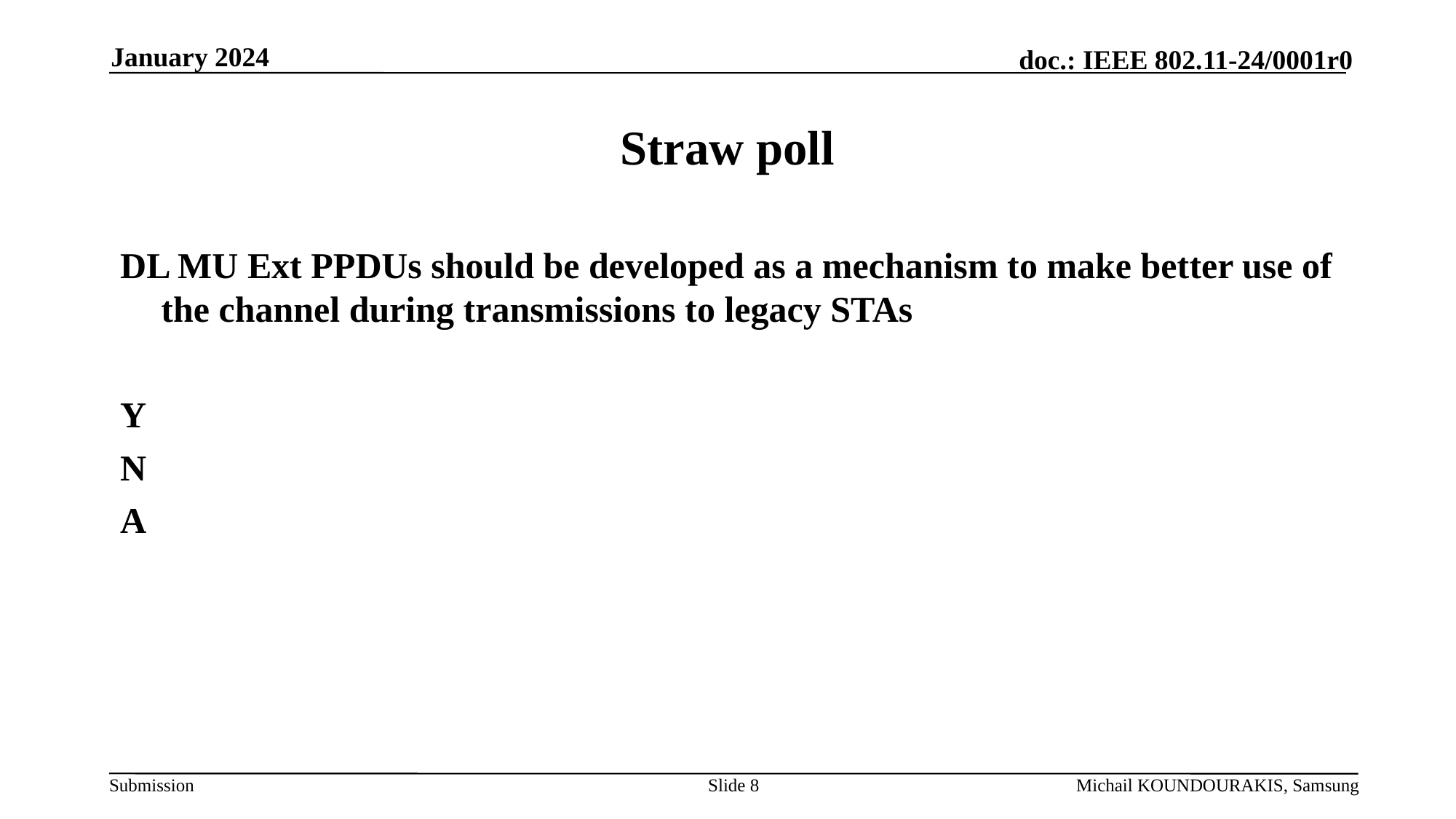

January 2024
# Straw poll
DL MU Ext PPDUs should be developed as a mechanism to make better use of the channel during transmissions to legacy STAs

Y
N
A
Slide 8
Michail KOUNDOURAKIS, Samsung